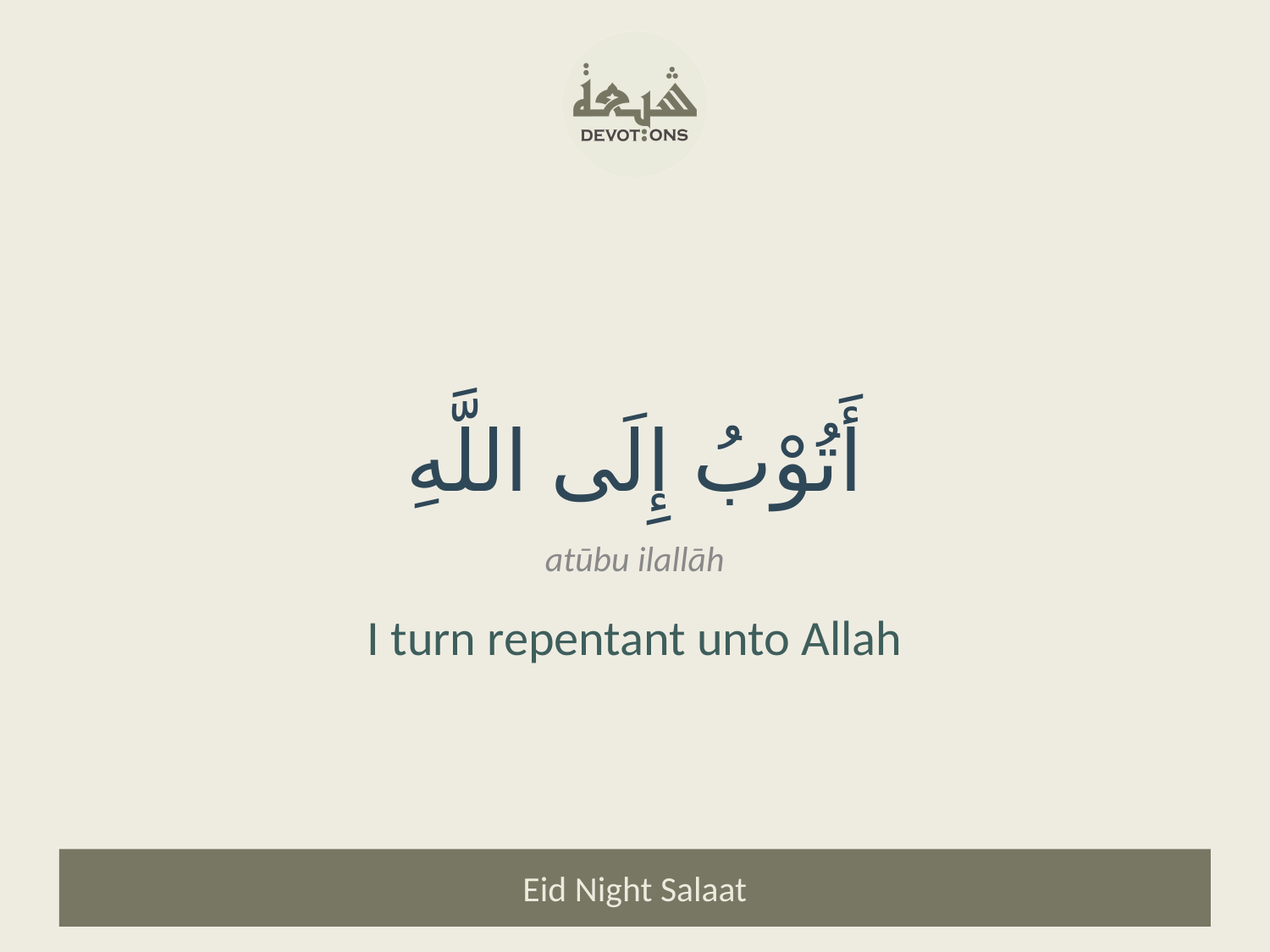

أَتُوْبُ إِلَى اللَّهِ
atūbu ilallāh
I turn repentant unto Allah
Eid Night Salaat